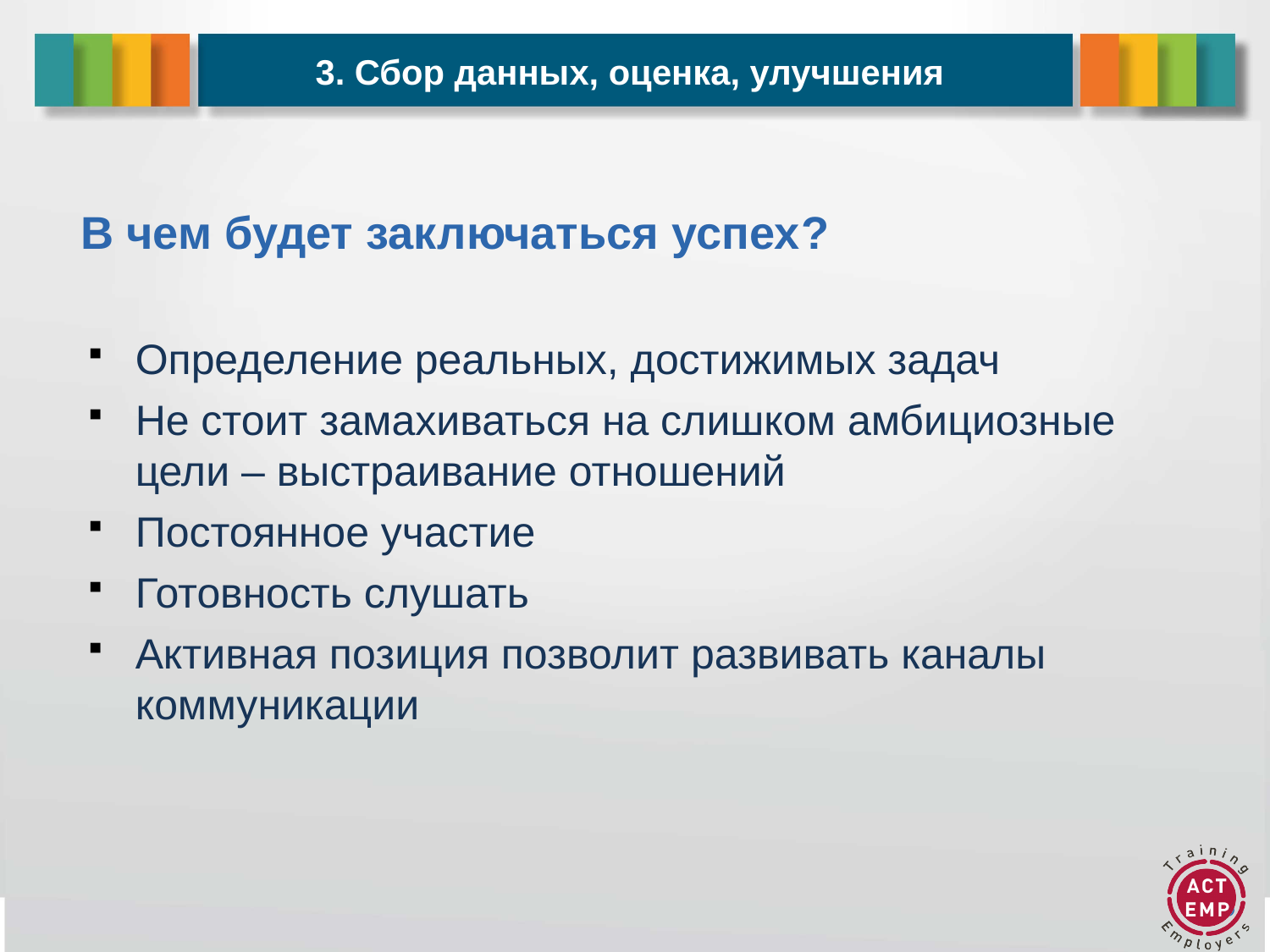

3. Сбор данных, оценка, улучшения
# В чем будет заключаться успех?
Определение реальных, достижимых задач
Не стоит замахиваться на слишком амбициозные цели – выстраивание отношений
Постоянное участие
Готовность слушать
Активная позиция позволит развивать каналы коммуникации